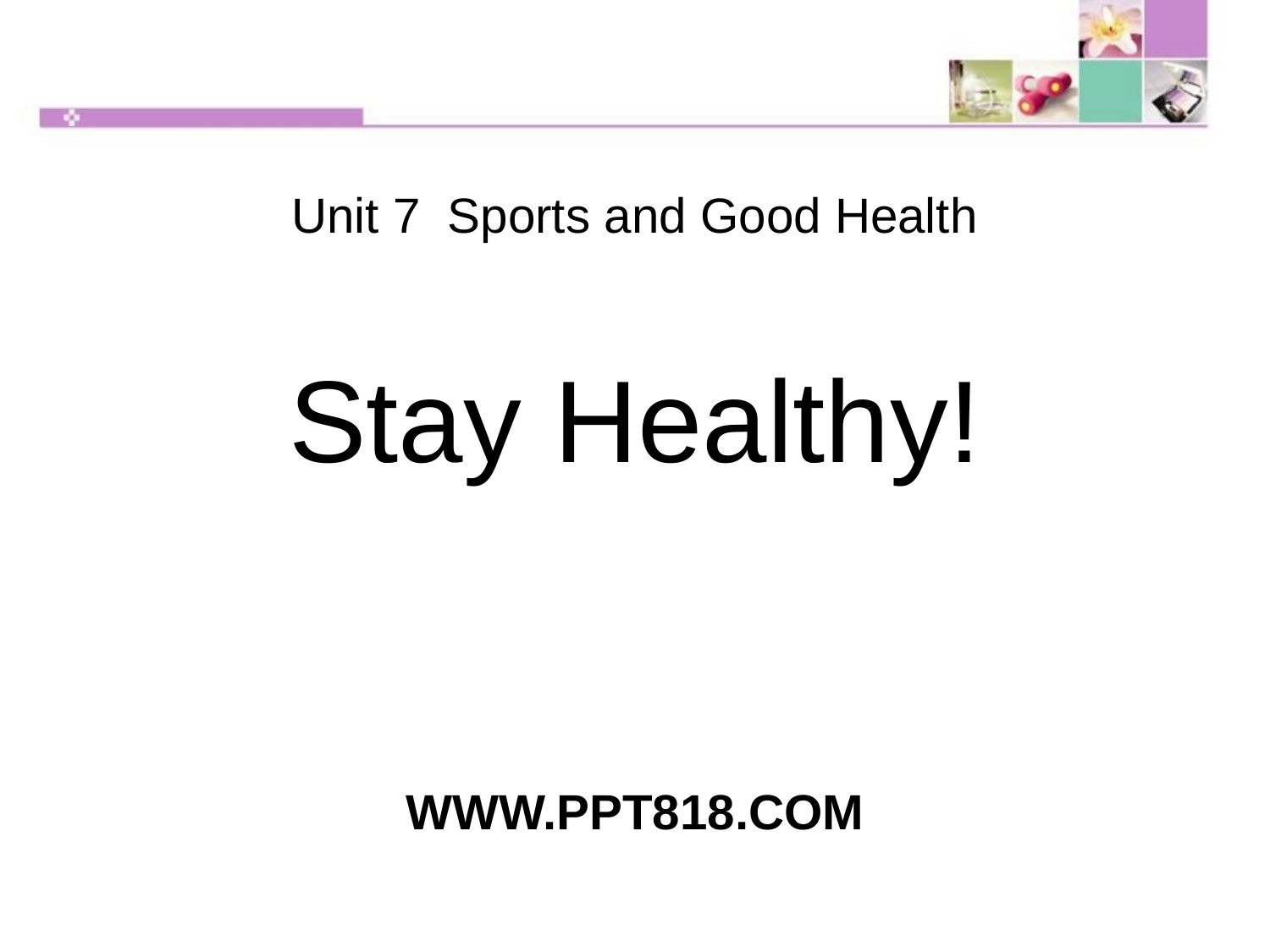

Unit 7  Sports and Good Health
Stay Healthy!
WWW.PPT818.COM